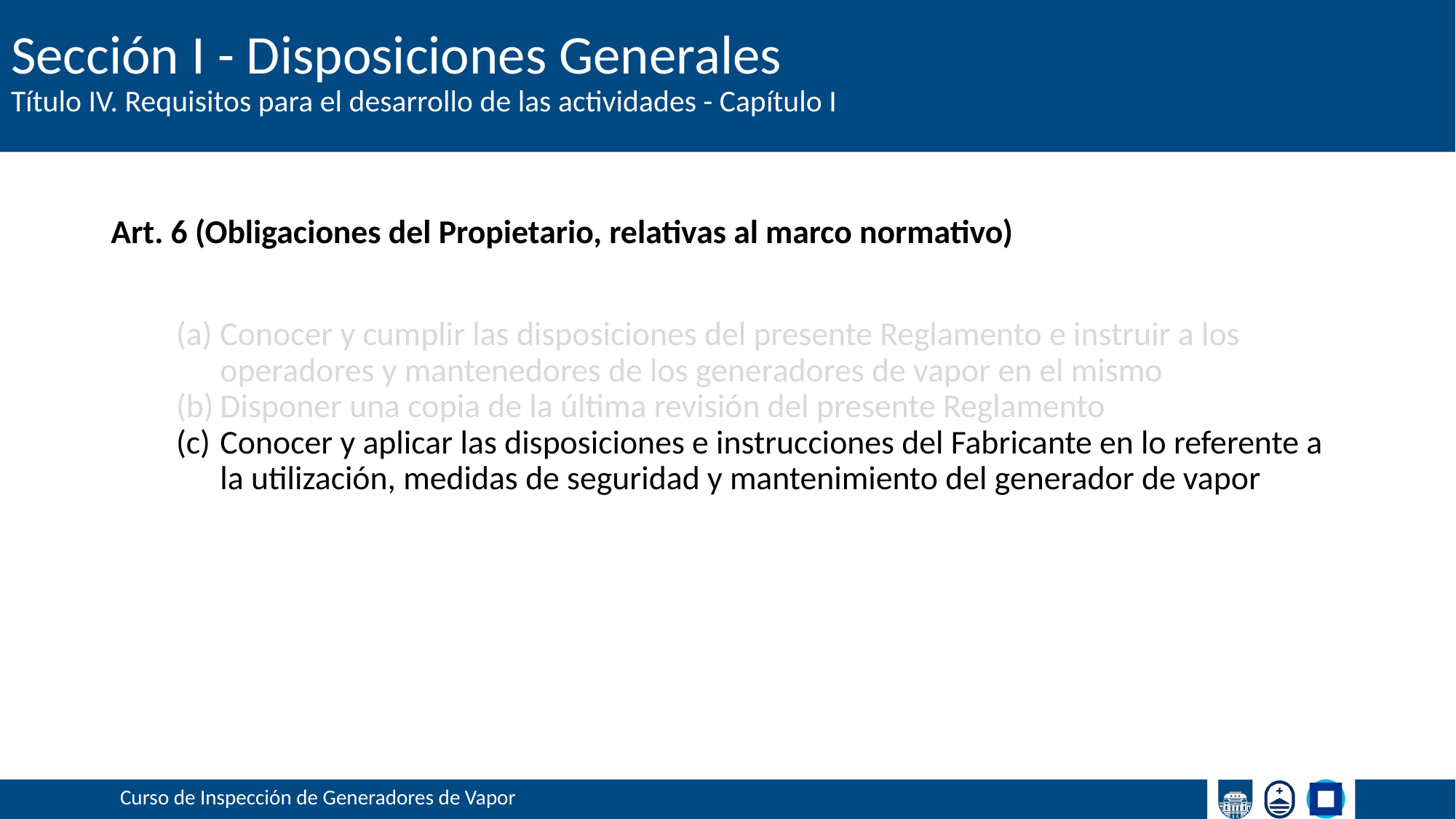

# Sección I - Disposiciones Generales
Título IV. Requisitos para el desarrollo de las actividades - Capítulo I
Art. 6 (Obligaciones del Propietario, relativas al marco normativo)

Conocer y cumplir las disposiciones del presente Reglamento e instruir a los operadores y mantenedores de los generadores de vapor en el mismo
Disponer una copia de la última revisión del presente Reglamento
Conocer y aplicar las disposiciones e instrucciones del Fabricante en lo referente a la utilización, medidas de seguridad y mantenimiento del generador de vapor